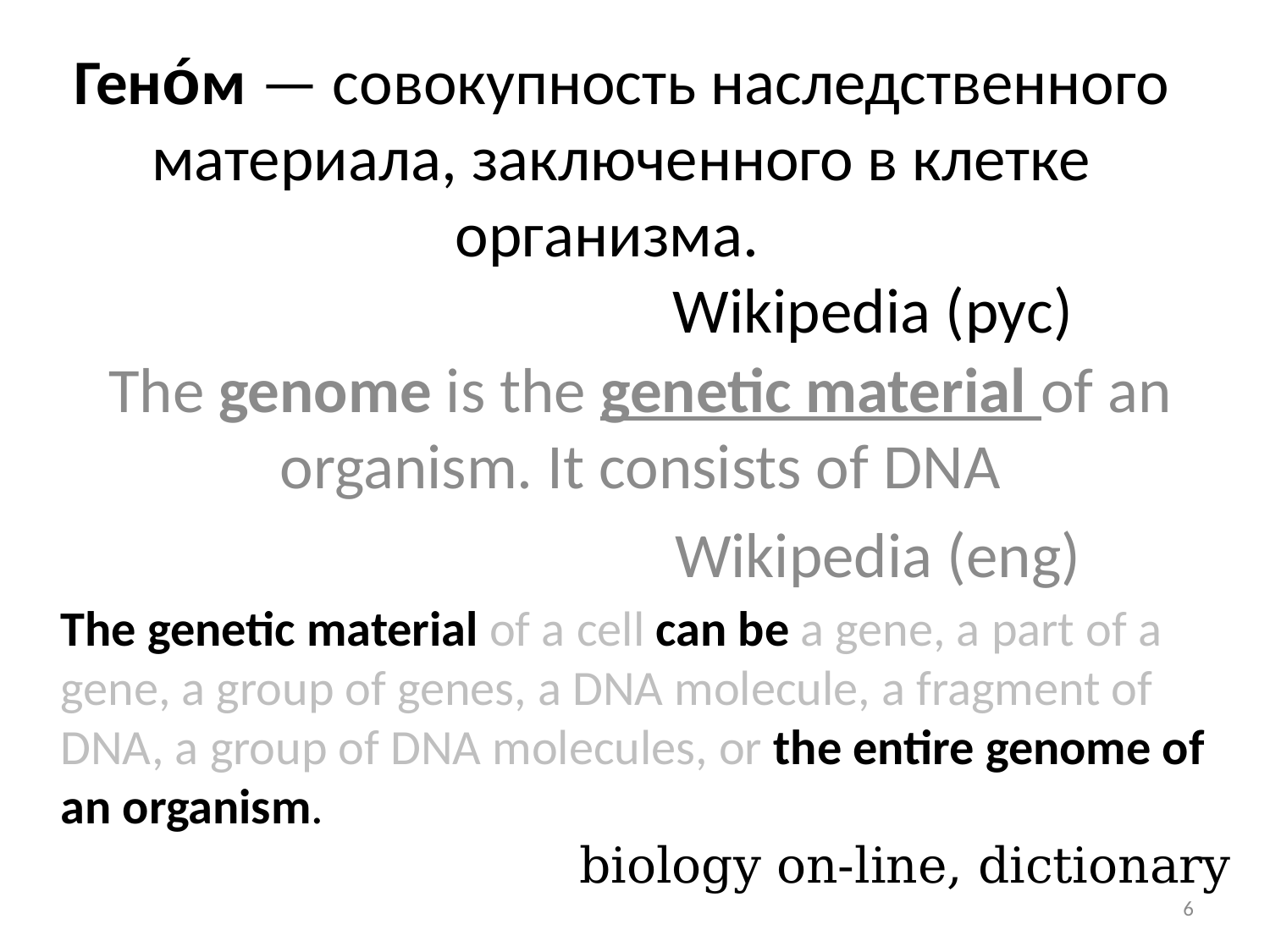

# Гено́м — совокупность наследственного материала, заключенного в клетке организма.  Wikipedia (рус)
The genome is the genetic material of an organism. It consists of DNA
                                 Wikipedia (eng)
The genetic material of a cell can be a gene, a part of a gene, a group of genes, a DNA molecule, a fragment of DNA, a group of DNA molecules, or the entire genome of an organism.
	biology on-line, dictionary
6